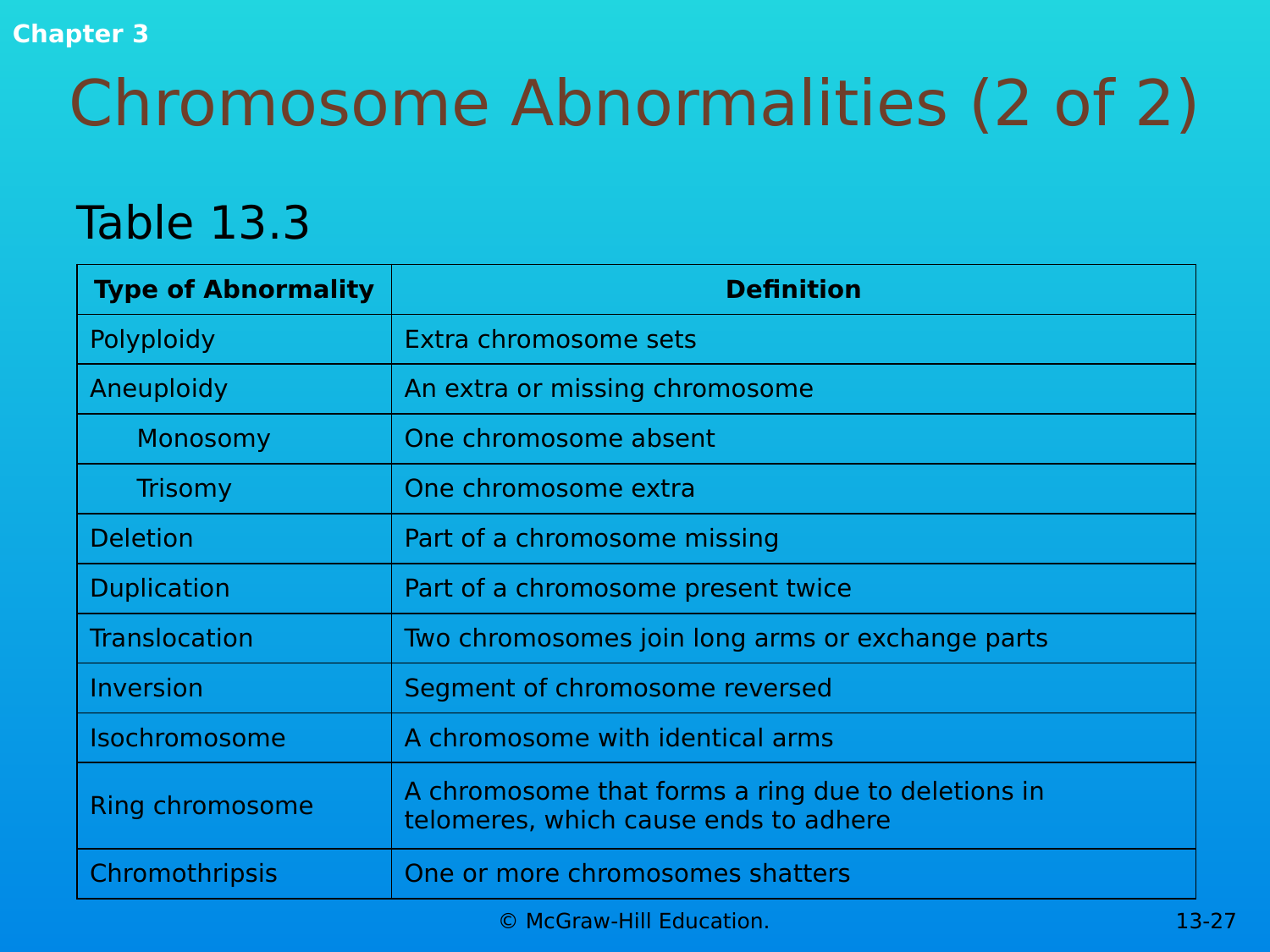

# Chromosome Abnormalities (2 of 2)
Table 13.3
| Type of Abnormality | Definition |
| --- | --- |
| Polyploidy | Extra chromosome sets |
| Aneuploidy | An extra or missing chromosome |
| Monosomy | One chromosome absent |
| Trisomy | One chromosome extra |
| Deletion | Part of a chromosome missing |
| Duplication | Part of a chromosome present twice |
| Translocation | Two chromosomes join long arms or exchange parts |
| Inversion | Segment of chromosome reversed |
| Isochromosome | A chromosome with identical arms |
| Ring chromosome | A chromosome that forms a ring due to deletions in telomeres, which cause ends to adhere |
| Chromothripsis | One or more chromosomes shatters |